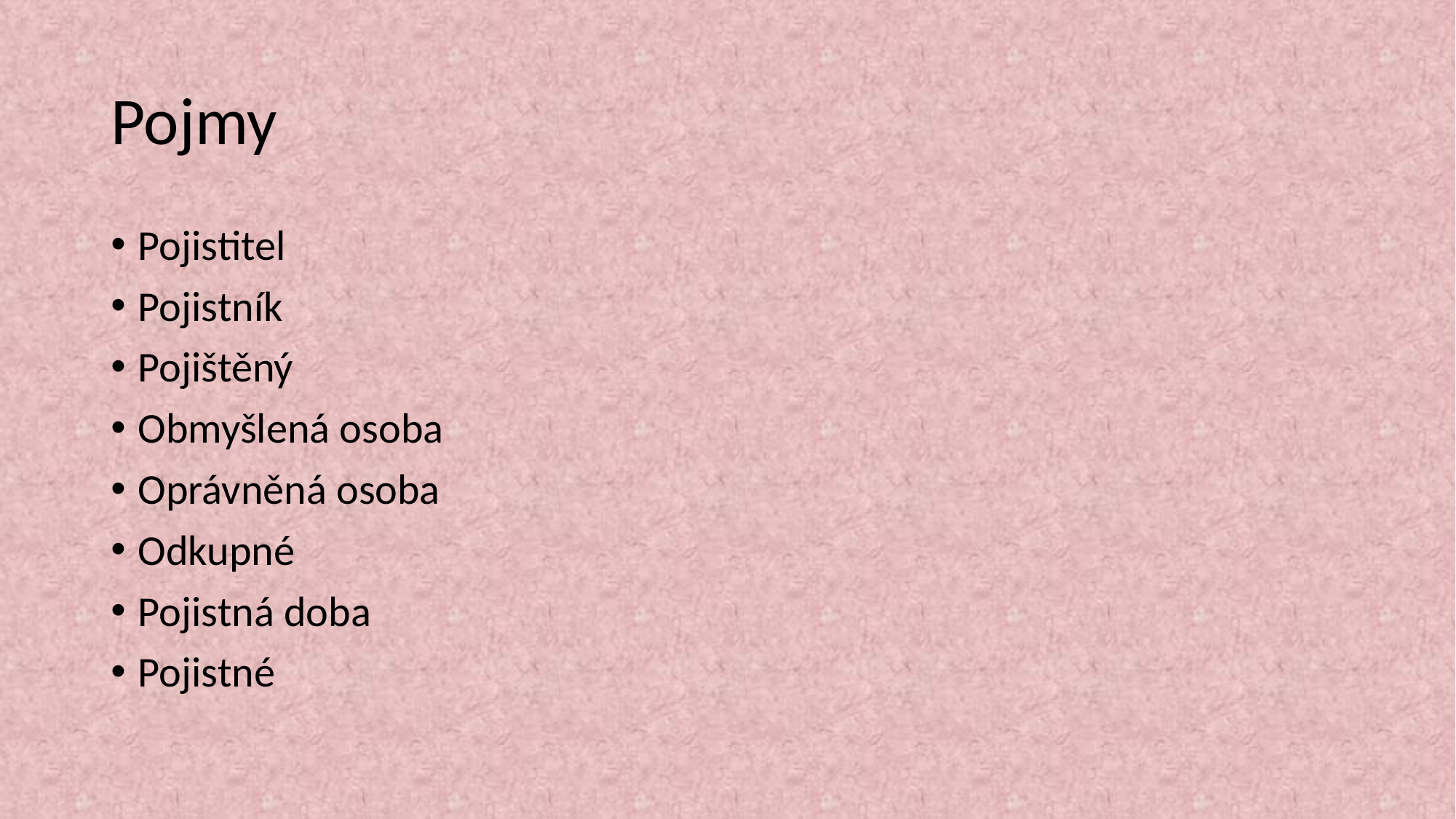

# Pojmy
Pojistitel
Pojistník
Pojištěný
Obmyšlená osoba
Oprávněná osoba
Odkupné
Pojistná doba
Pojistné